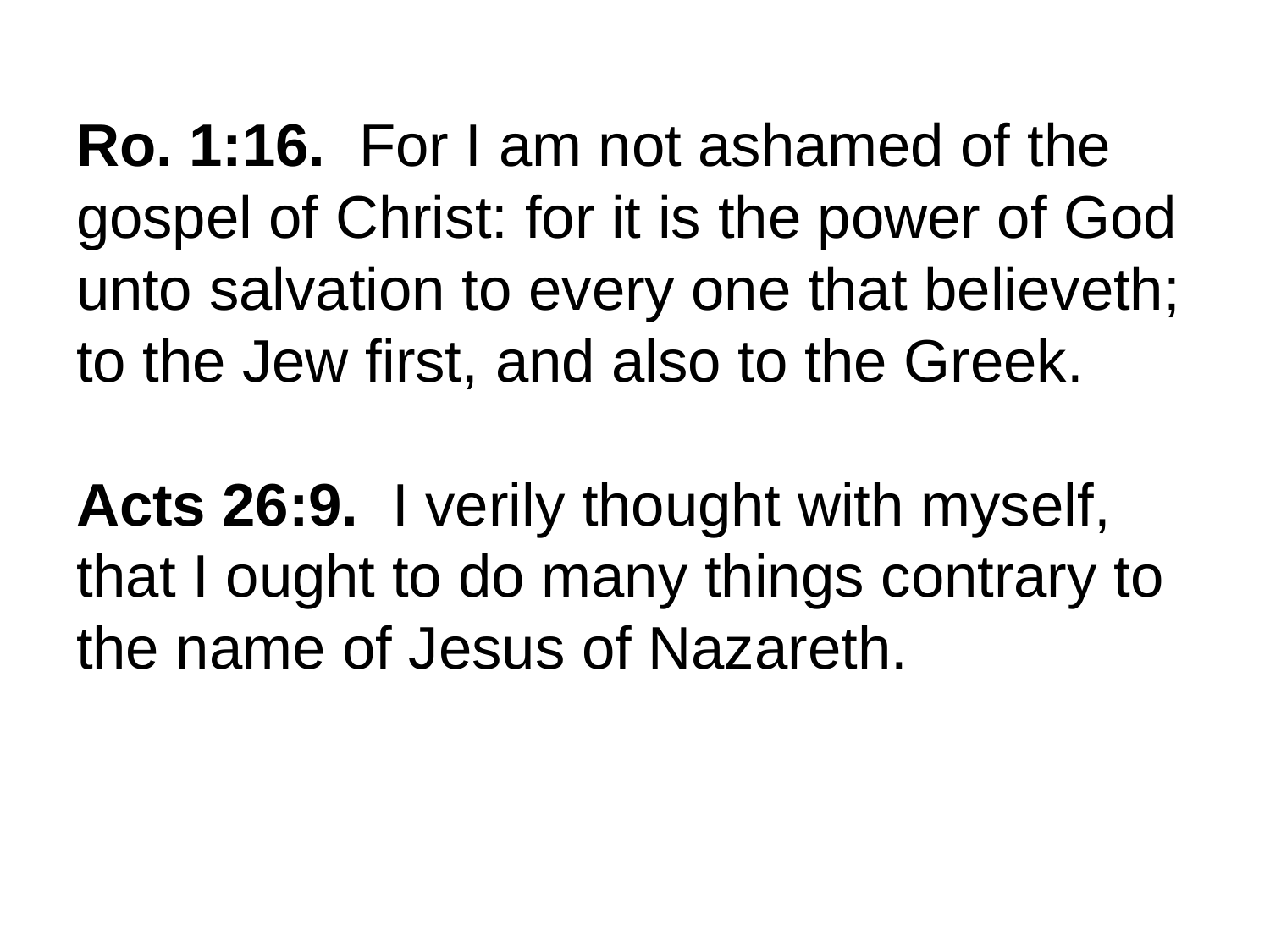

# Ro. 1:16.  For I am not ashamed of the gospel of Christ: for it is the power of God unto salvation to every one that believeth; to the Jew first, and also to the Greek. Acts 26:9.  I verily thought with myself, that I ought to do many things contrary to the name of Jesus of Nazareth.